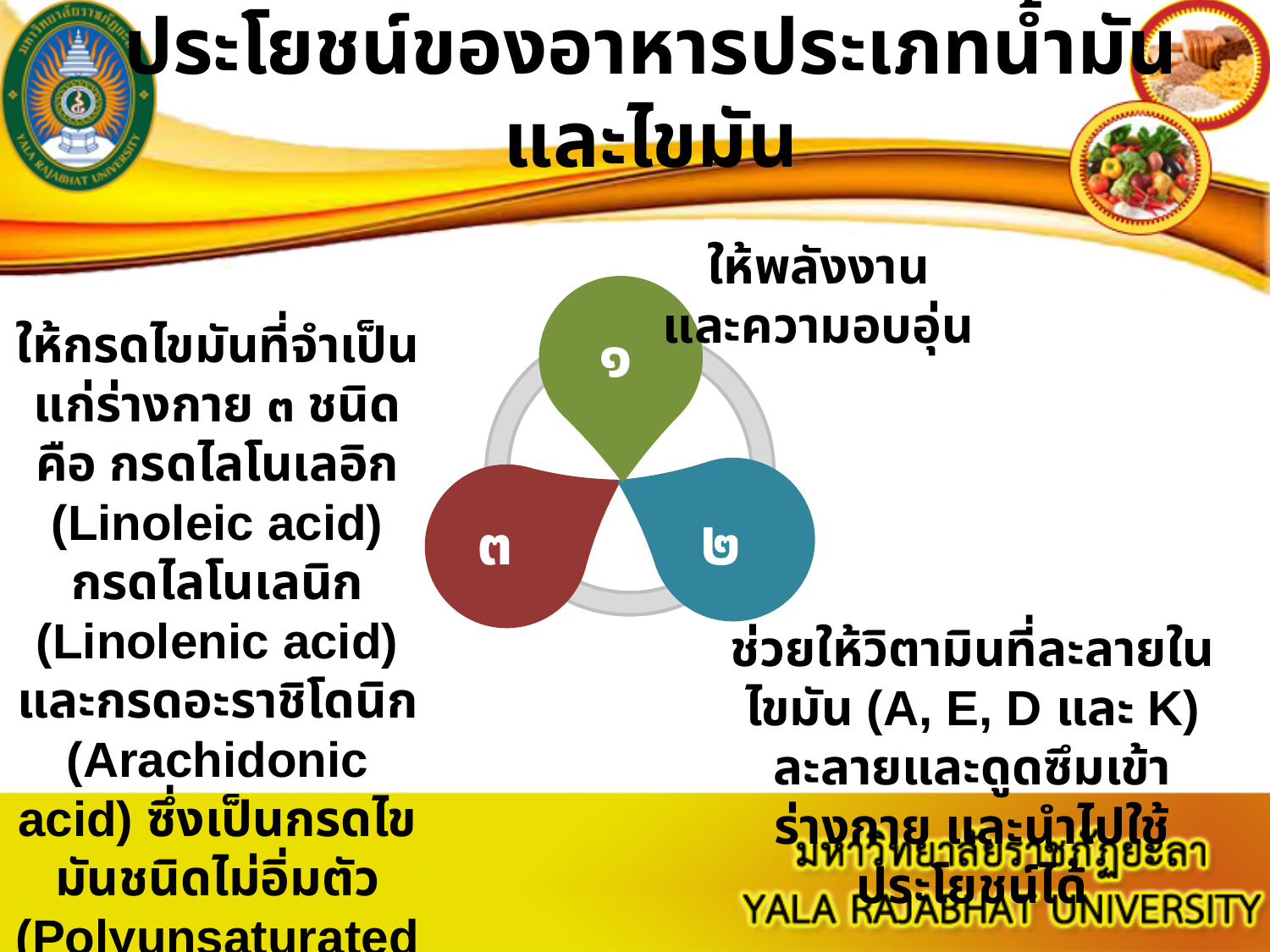

ประโยชน์ของอาหารประเภทน้ำมันและไขมัน
ให้พลังงาน
และความอบอุ่น

ให้กรดไขมันที่จำเป็นแก่ร่างกาย ๓ ชนิด คือ กรดไลโนเลอิก (Linoleic acid) กรดไลโนเลนิก (Linolenic acid) และกรดอะราชิโดนิก (Arachidonic acid) ซึ่งเป็นกรดไขมันชนิดไม่อิ่มตัว (Polyunsaturated fatty acid)
๑

๓
๒
ช่วยให้วิตามินที่ละลายในไขมัน (A, E, D และ K) ละลายและดูดซึมเข้าร่างกาย และนำไปใช้ประโยชน์ได้